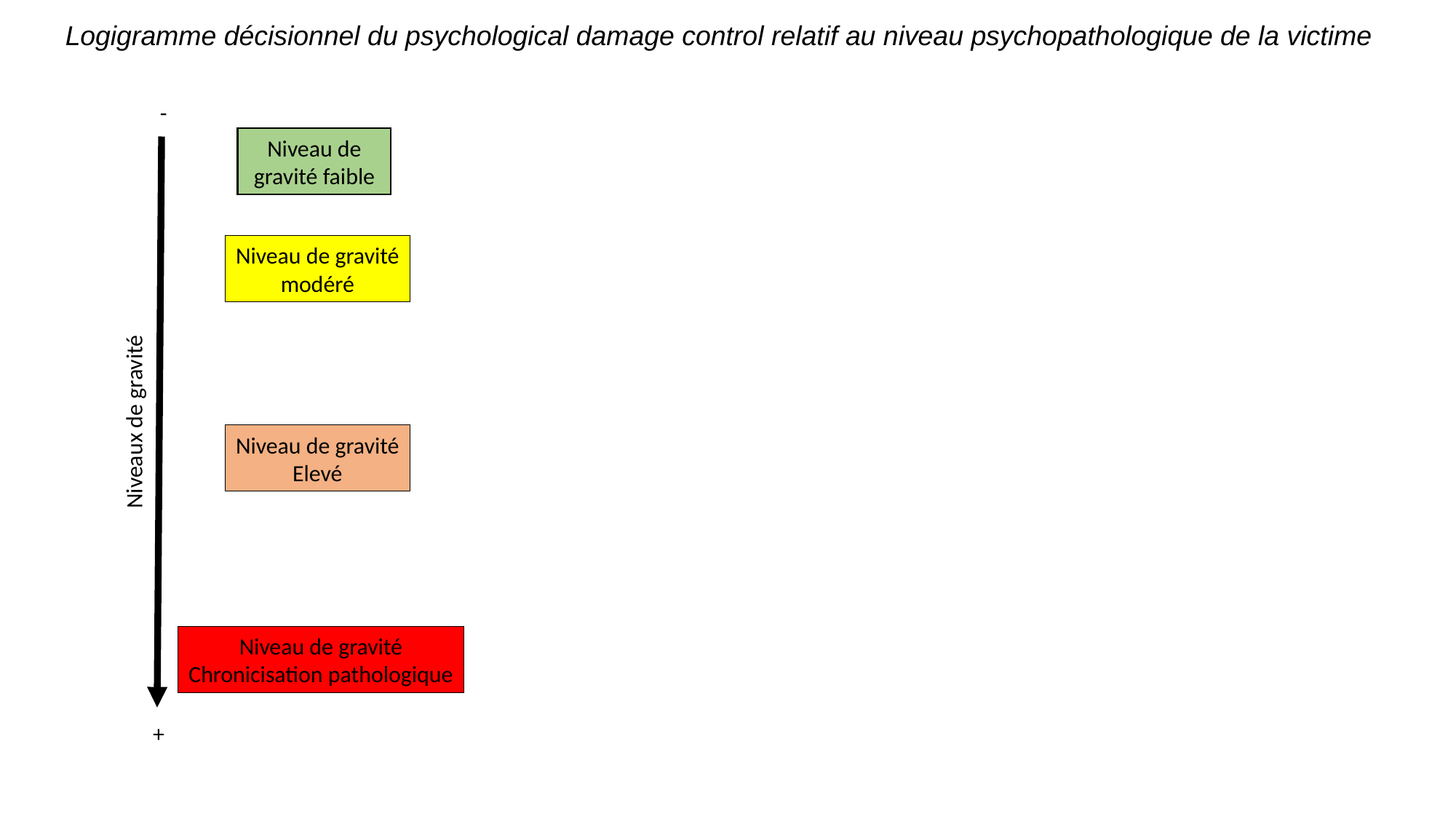

Logigramme décisionnel du psychological damage control relatif au niveau psychopathologique de la victime
-
Niveau de gravité faible
Niveau de gravité
modéré
Niveaux de gravité
Niveau de gravité
Elevé
Niveau de gravité
Chronicisation pathologique
+